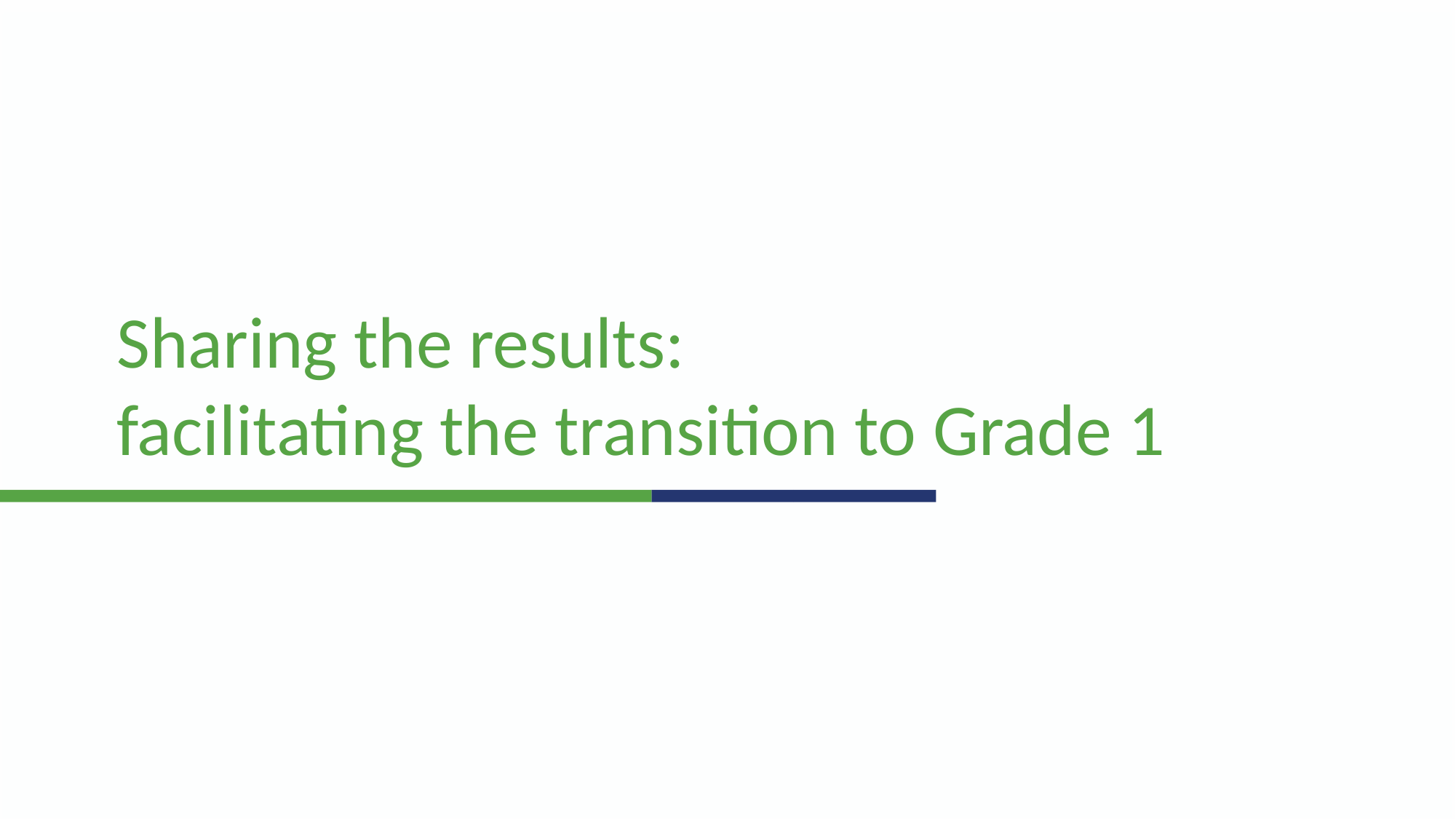

# Sharing the results: facilitating the transition to Grade 1